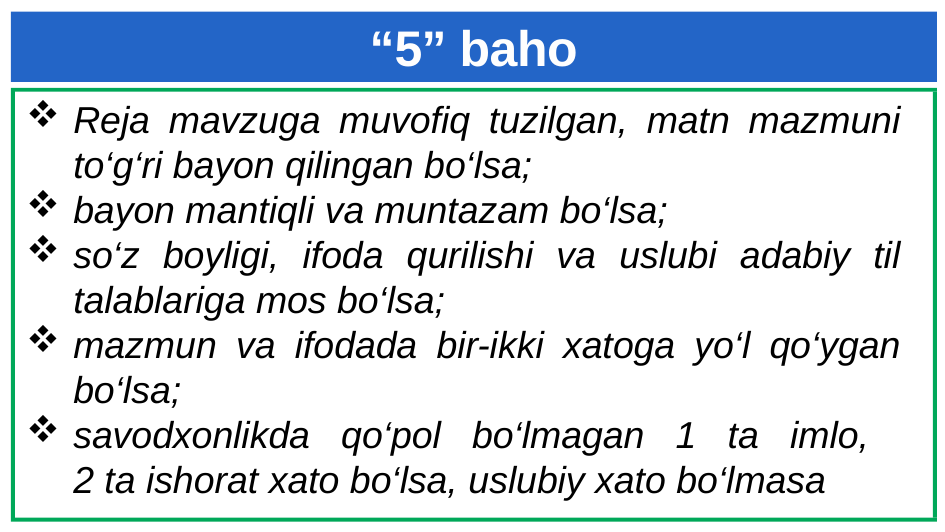

# “5” baho
Reja mavzuga muvofiq tuzilgan, matn mazmuni to‘g‘ri bayon qilingan bo‘lsa;
bayon mantiqli va muntazam bo‘lsa;
so‘z boyligi, ifoda qurilishi va uslubi adabiy til talablariga mos bo‘lsa;
mazmun va ifodada bir-ikki xatoga yo‘l qo‘ygan bo‘lsa;
savodxonlikda qo‘pol bo‘lmagan 1 ta imlo,
2 ta ishorat xato bo‘lsa, uslubiy xato bo‘lmasa